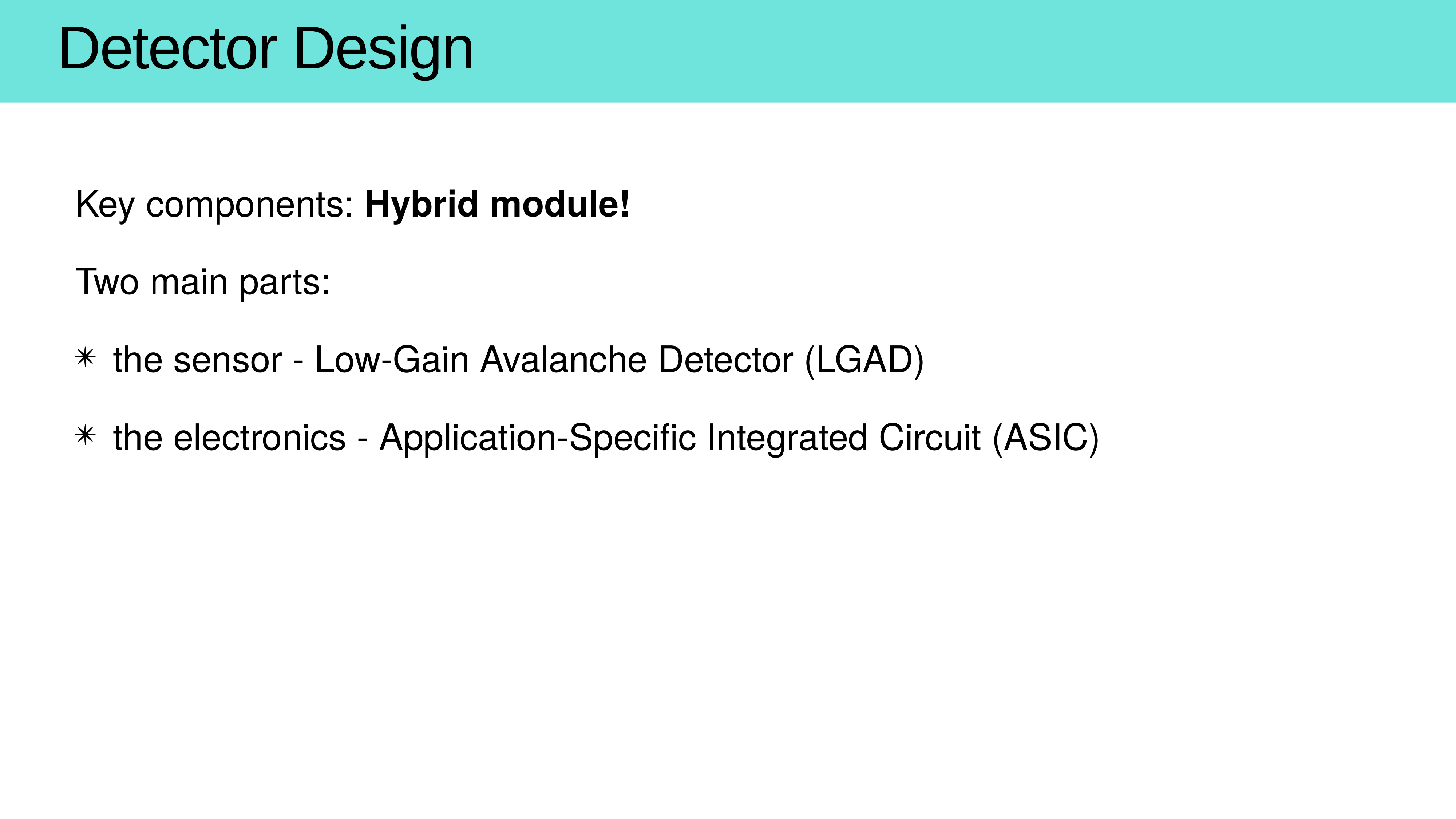

Detector Design
Key components: Hybrid module!
Two main parts:
the sensor - Low-Gain Avalanche Detector (LGAD)
the electronics - Application-Specific Integrated Circuit (ASIC)